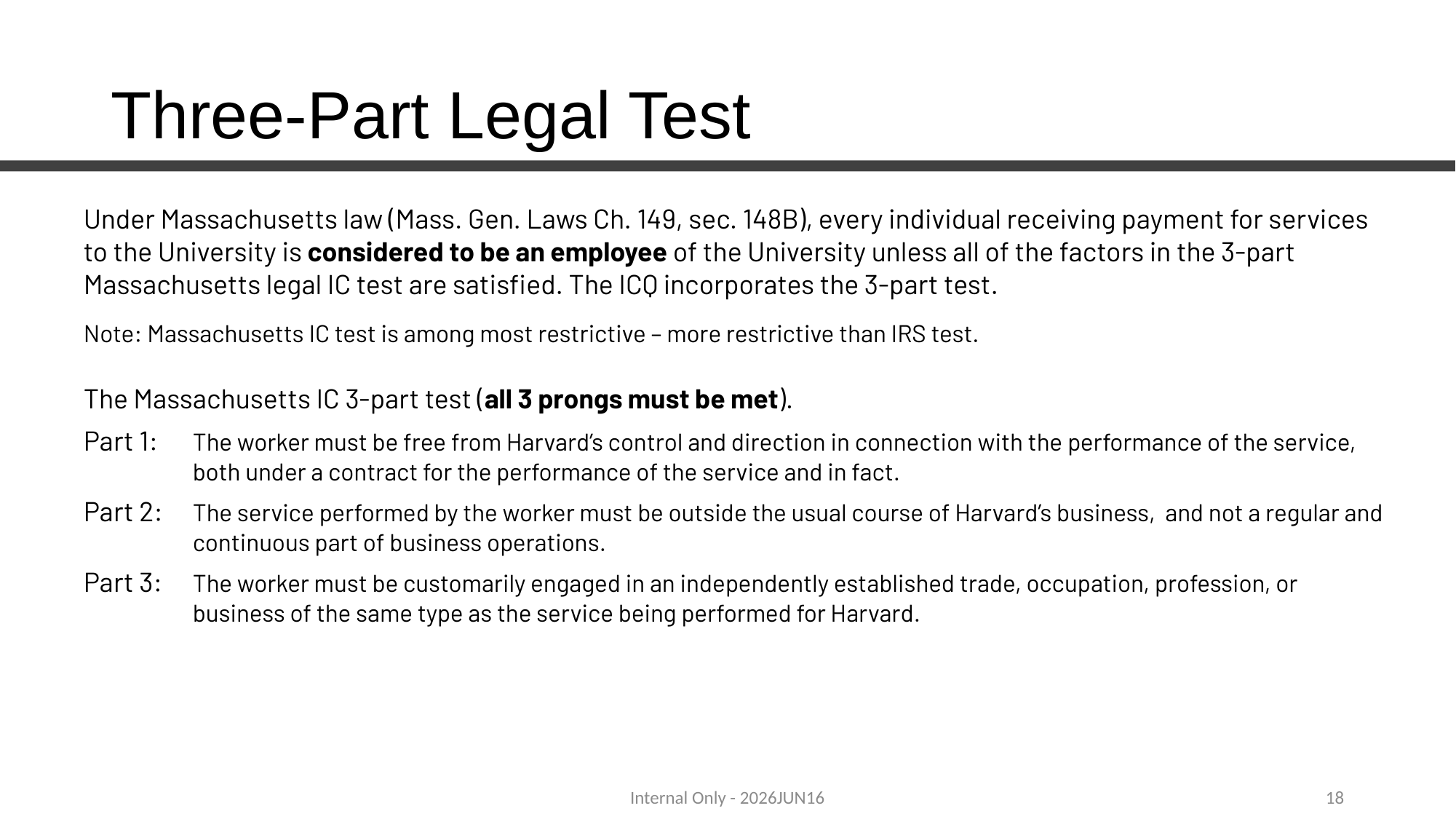

# Three-Part Legal Test

Under Massachusetts law (Mass. Gen. Laws Ch. 149, sec. 148B), every individual receiving payment for services to the University is considered to be an employee of the University unless all of the factors in the 3-part Massachusetts legal IC test are satisfied. The ICQ incorporates the 3-part test.
Note: Massachusetts IC test is among most restrictive – more restrictive than IRS test.

The Massachusetts IC 3-part test (all 3 prongs must be met).
Part 1:	The worker must be free from Harvard’s control and direction in connection with the performance of the service, both under a contract for the performance of the service and in fact.
Part 2:	The service performed by the worker must be outside the usual course of Harvard’s business,  and not a regular and continuous part of business operations.
Part 3:	The worker must be customarily engaged in an independently established trade, occupation, profession, or business of the same type as the service being performed for Harvard.

Internal Only - 2026JUN16
18